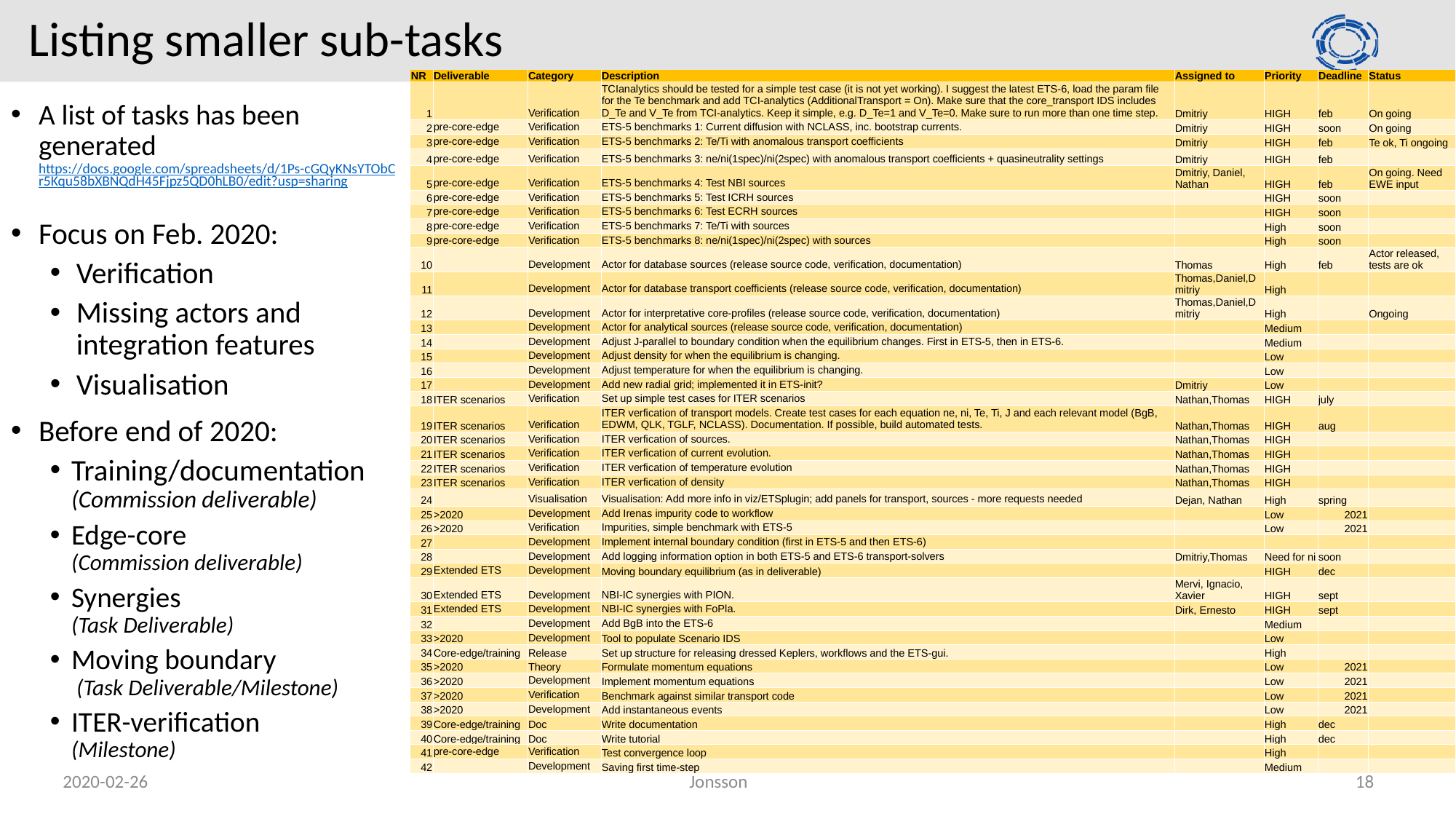

# Listing smaller sub-tasks
| NR | Deliverable | Category | Description | Assigned to | Priority | Deadline | Status |
| --- | --- | --- | --- | --- | --- | --- | --- |
| 1 |  | Verification | TCIanalytics should be tested for a simple test case (it is not yet working). I suggest the latest ETS-6, load the param file for the Te benchmark and add TCI-analytics (AdditionalTransport = On). Make sure that the core\_transport IDS includes D\_Te and V\_Te from TCI-analytics. Keep it simple, e.g. D\_Te=1 and V\_Te=0. Make sure to run more than one time step. | Dmitriy | HIGH | feb | On going |
| 2 | pre-core-edge | Verification | ETS-5 benchmarks 1: Current diffusion with NCLASS, inc. bootstrap currents. | Dmitriy | HIGH | soon | On going |
| 3 | pre-core-edge | Verification | ETS-5 benchmarks 2: Te/Ti with anomalous transport coefficients | Dmitriy | HIGH | feb | Te ok, Ti ongoing |
| 4 | pre-core-edge | Verification | ETS-5 benchmarks 3: ne/ni(1spec)/ni(2spec) with anomalous transport coefficients + quasineutrality settings | Dmitriy | HIGH | feb |  |
| 5 | pre-core-edge | Verification | ETS-5 benchmarks 4: Test NBI sources | Dmitriy, Daniel, Nathan | HIGH | feb | On going. Need EWE input |
| 6 | pre-core-edge | Verification | ETS-5 benchmarks 5: Test ICRH sources |  | HIGH | soon |  |
| 7 | pre-core-edge | Verification | ETS-5 benchmarks 6: Test ECRH sources |  | HIGH | soon |  |
| 8 | pre-core-edge | Verification | ETS-5 benchmarks 7: Te/Ti with sources |  | High | soon |  |
| 9 | pre-core-edge | Verification | ETS-5 benchmarks 8: ne/ni(1spec)/ni(2spec) with sources |  | High | soon |  |
| 10 |  | Development | Actor for database sources (release source code, verification, documentation) | Thomas | High | feb | Actor released, tests are ok |
| 11 |  | Development | Actor for database transport coefficients (release source code, verification, documentation) | Thomas,Daniel,Dmitriy | High |  |  |
| 12 |  | Development | Actor for interpretative core-profiles (release source code, verification, documentation) | Thomas,Daniel,Dmitriy | High |  | Ongoing |
| 13 |  | Development | Actor for analytical sources (release source code, verification, documentation) |  | Medium |  |  |
| 14 |  | Development | Adjust J-parallel to boundary condition when the equilibrium changes. First in ETS-5, then in ETS-6. |  | Medium |  |  |
| 15 |  | Development | Adjust density for when the equilibrium is changing. |  | Low |  |  |
| 16 |  | Development | Adjust temperature for when the equilibrium is changing. |  | Low |  |  |
| 17 |  | Development | Add new radial grid; implemented it in ETS-init? | Dmitriy | Low |  |  |
| 18 | ITER scenarios | Verification | Set up simple test cases for ITER scenarios | Nathan,Thomas | HIGH | july |  |
| 19 | ITER scenarios | Verification | ITER verfication of transport models. Create test cases for each equation ne, ni, Te, Ti, J and each relevant model (BgB, EDWM, QLK, TGLF, NCLASS). Documentation. If possible, build automated tests. | Nathan,Thomas | HIGH | aug |  |
| 20 | ITER scenarios | Verification | ITER verfication of sources. | Nathan,Thomas | HIGH |  |  |
| 21 | ITER scenarios | Verification | ITER verfication of current evolution. | Nathan,Thomas | HIGH |  |  |
| 22 | ITER scenarios | Verification | ITER verfication of temperature evolution | Nathan,Thomas | HIGH |  |  |
| 23 | ITER scenarios | Verification | ITER verfication of density | Nathan,Thomas | HIGH |  |  |
| 24 |  | Visualisation | Visualisation: Add more info in viz/ETSplugin; add panels for transport, sources - more requests needed | Dejan, Nathan | High | spring |  |
| 25 | >2020 | Development | Add Irenas impurity code to workflow |  | Low | 2021 |  |
| 26 | >2020 | Verification | Impurities, simple benchmark with ETS-5 |  | Low | 2021 |  |
| 27 |  | Development | Implement internal boundary condition (first in ETS-5 and then ETS-6) |  |  |  |  |
| 28 |  | Development | Add logging information option in both ETS-5 and ETS-6 transport-solvers | Dmitriy,Thomas | Need for ni | soon |  |
| 29 | Extended ETS | Development | Moving boundary equilibrium (as in deliverable) |  | HIGH | dec |  |
| 30 | Extended ETS | Development | NBI-IC synergies with PION. | Mervi, Ignacio, Xavier | HIGH | sept |  |
| 31 | Extended ETS | Development | NBI-IC synergies with FoPla. | Dirk, Ernesto | HIGH | sept |  |
| 32 |  | Development | Add BgB into the ETS-6 |  | Medium |  |  |
| 33 | >2020 | Development | Tool to populate Scenario IDS |  | Low |  |  |
| 34 | Core-edge/training | Release | Set up structure for releasing dressed Keplers, workflows and the ETS-gui. |  | High |  |  |
| 35 | >2020 | Theory | Formulate momentum equations |  | Low | 2021 |  |
| 36 | >2020 | Development | Implement momentum equations |  | Low | 2021 |  |
| 37 | >2020 | Verification | Benchmark against similar transport code |  | Low | 2021 |  |
| 38 | >2020 | Development | Add instantaneous events |  | Low | 2021 |  |
| 39 | Core-edge/training | Doc | Write documentation |  | High | dec |  |
| 40 | Core-edge/training | Doc | Write tutorial |  | High | dec |  |
| 41 | pre-core-edge | Verification | Test convergence loop |  | High |  |  |
| 42 |  | Development | Saving first time-step |  | Medium |  |  |
A list of tasks has been generated
https://docs.google.com/spreadsheets/d/1Ps-cGQyKNsYTObCr5Kqu58bXBNQdH45Fjpz5QD0hLB0/edit?usp=sharing
Focus on Feb. 2020:
Verification
Missing actors and integration features
Visualisation
Before end of 2020:
Training/documentation
(Commission deliverable)
Edge-core
(Commission deliverable)
Synergies
(Task Deliverable)
Moving boundary
 (Task Deliverable/Milestone)
ITER-verification
(Milestone)
2020-02-26
Jonsson
18